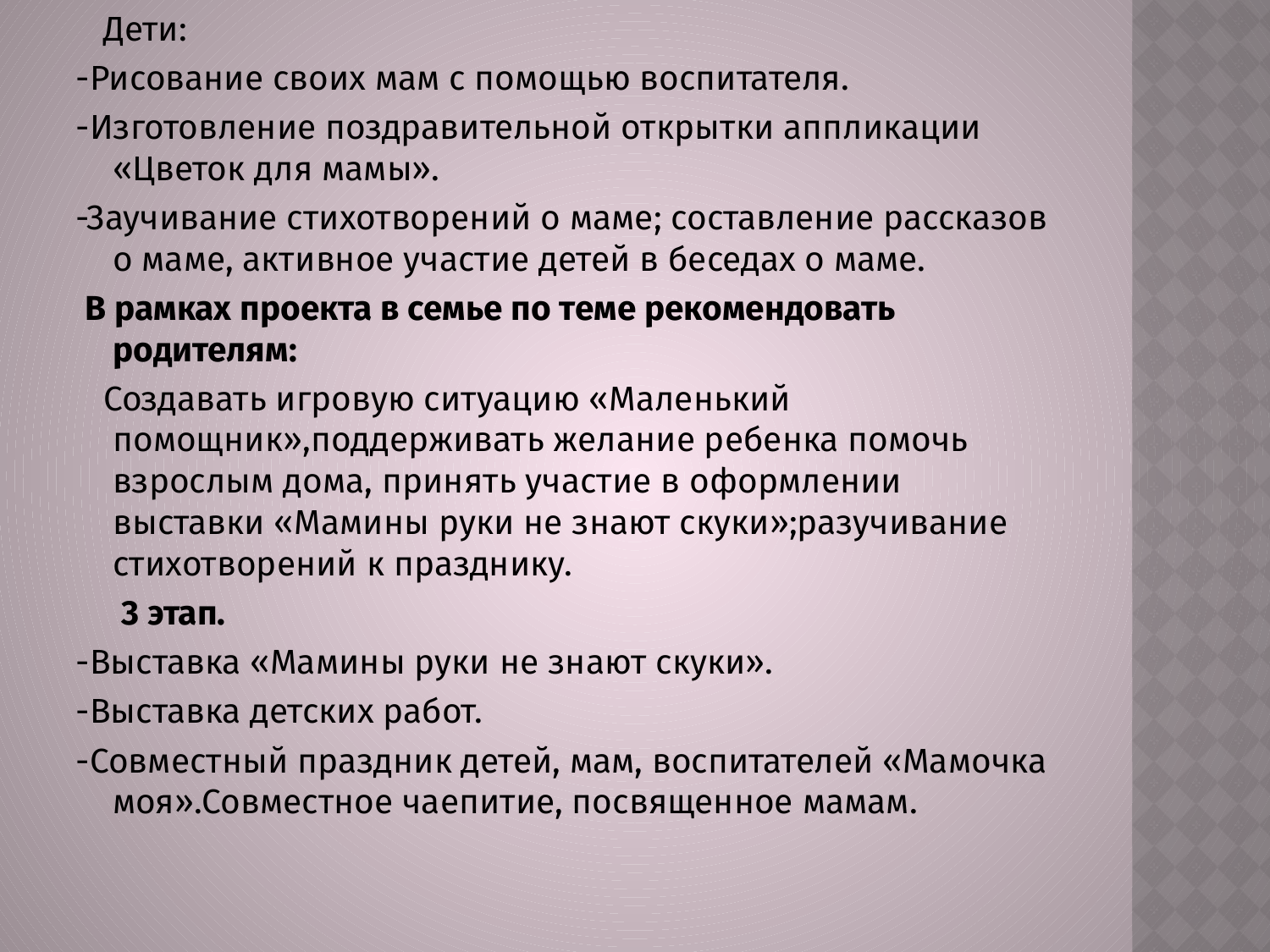

Дети:
-Рисование своих мам с помощью воспитателя.
-Изготовление поздравительной открытки аппликации «Цветок для мамы».
-Заучивание стихотворений о маме; составление рассказов о маме, активное участие детей в беседах о маме.
 В рамках проекта в семье по теме рекомендовать родителям:
   Создавать игровую ситуацию «Маленький помощник»,поддерживать желание ребенка помочь взрослым дома, принять участие в оформлении выставки «Мамины руки не знают скуки»;разучивание стихотворений к празднику.
      3 этап.
-Выставка «Мамины руки не знают скуки».
-Выставка детских работ.
-Совместный праздник детей, мам, воспитателей «Мамочка моя».Совместное чаепитие, посвященное мамам.